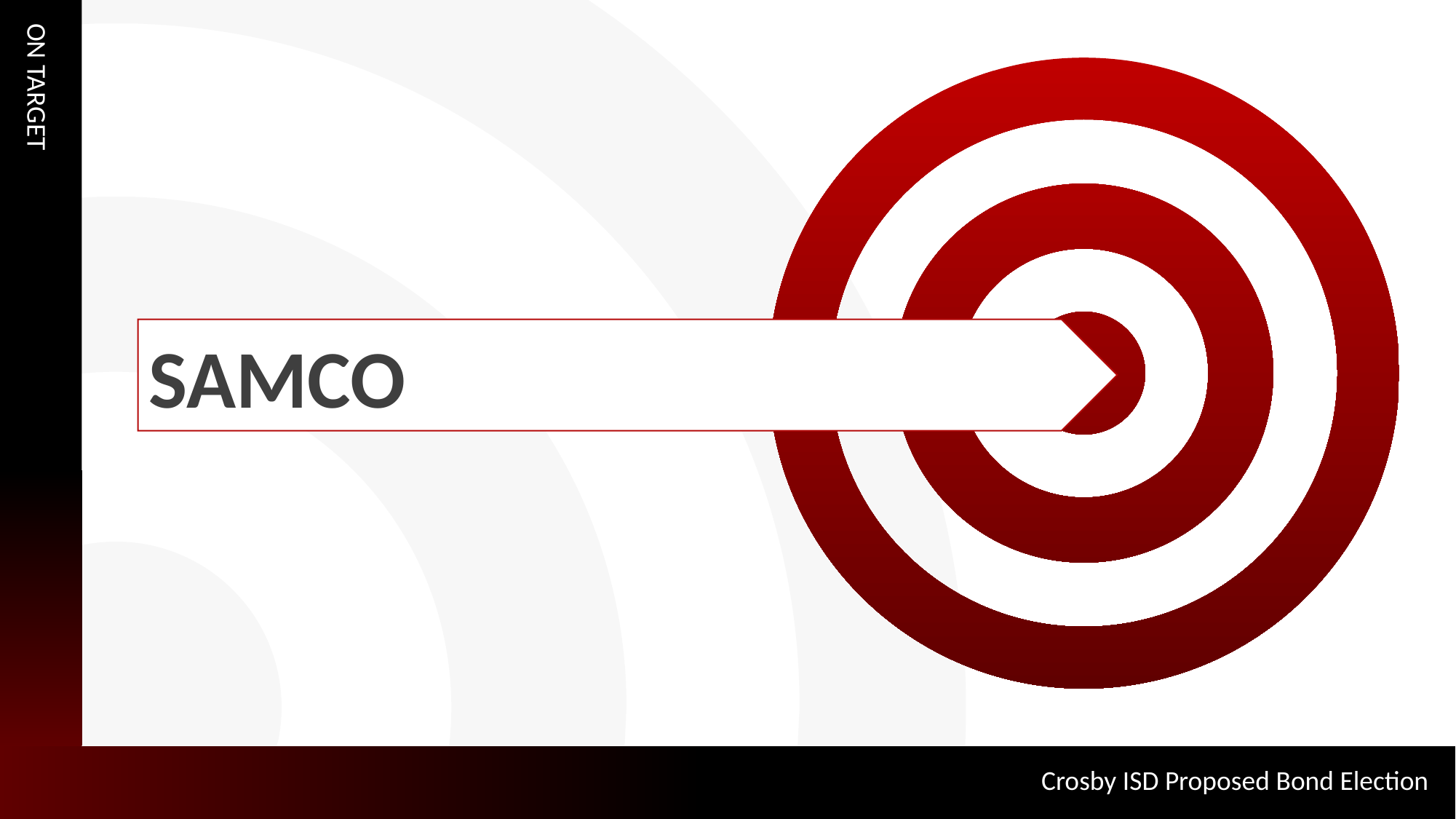

ON TARGET
SAMCO

Crosby ISD Proposed Bond Election